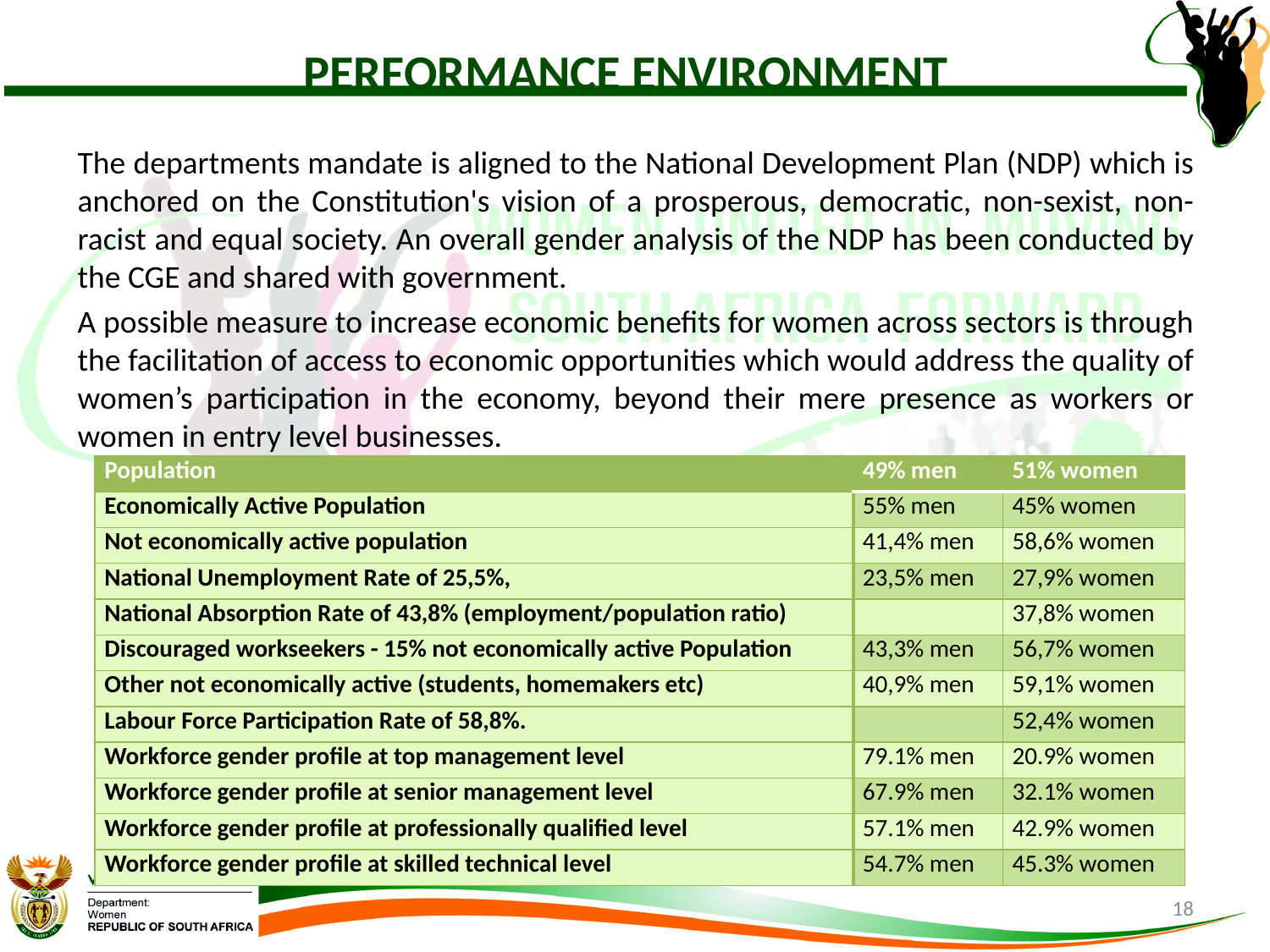

# PERFORMANCE ENVIRONMENT
The departments mandate is aligned to the National Development Plan (NDP) which is anchored on the Constitution's vision of a prosperous, democratic, non-sexist, non-racist and equal society. An overall gender analysis of the NDP has been conducted by the CGE and shared with government.
A possible measure to increase economic benefits for women across sectors is through the facilitation of access to economic opportunities which would address the quality of women’s participation in the economy, beyond their mere presence as workers or women in entry level businesses.
| Population | 49% men | 51% women |
| --- | --- | --- |
| Economically Active Population | 55% men | 45% women |
| Not economically active population | 41,4% men | 58,6% women |
| National Unemployment Rate of 25,5%, | 23,5% men | 27,9% women |
| National Absorption Rate of 43,8% (employment/population ratio) |  | 37,8% women |
| Discouraged workseekers - 15% not economically active Population | 43,3% men | 56,7% women |
| Other not economically active (students, homemakers etc) | 40,9% men | 59,1% women |
| Labour Force Participation Rate of 58,8%. |  | 52,4% women |
| Workforce gender profile at top management level | 79.1% men | 20.9% women |
| Workforce gender profile at senior management level | 67.9% men | 32.1% women |
| Workforce gender profile at professionally qualified level | 57.1% men | 42.9% women |
| Workforce gender profile at skilled technical level | 54.7% men | 45.3% women |
18